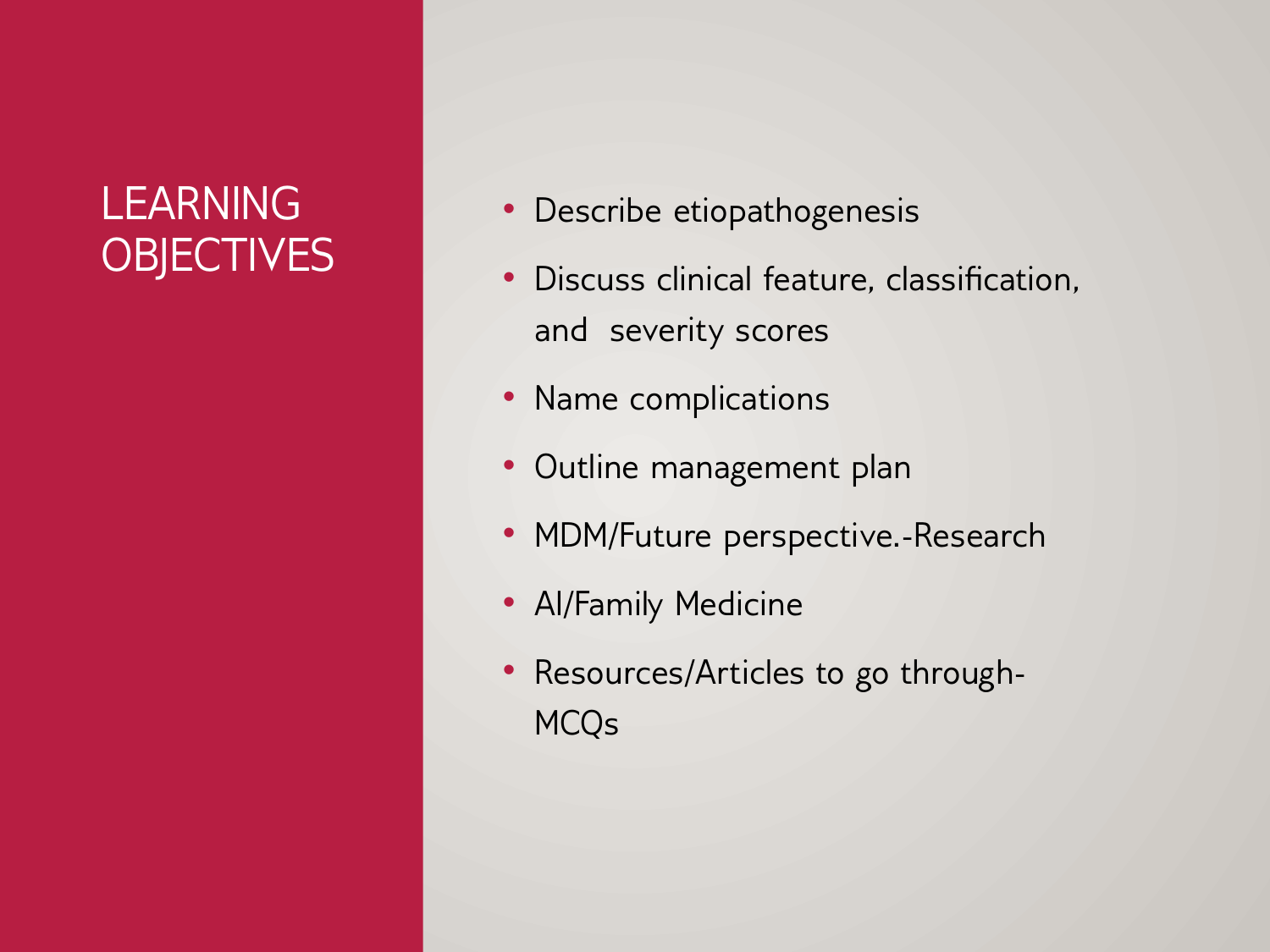

# Learning Objectives
Describe etiopathogenesis
Discuss clinical feature, classification, and  severity scores
Name complications
Outline management plan
MDM/Future perspective.-Research
AI/Family Medicine
Resources/Articles to go through-MCQs